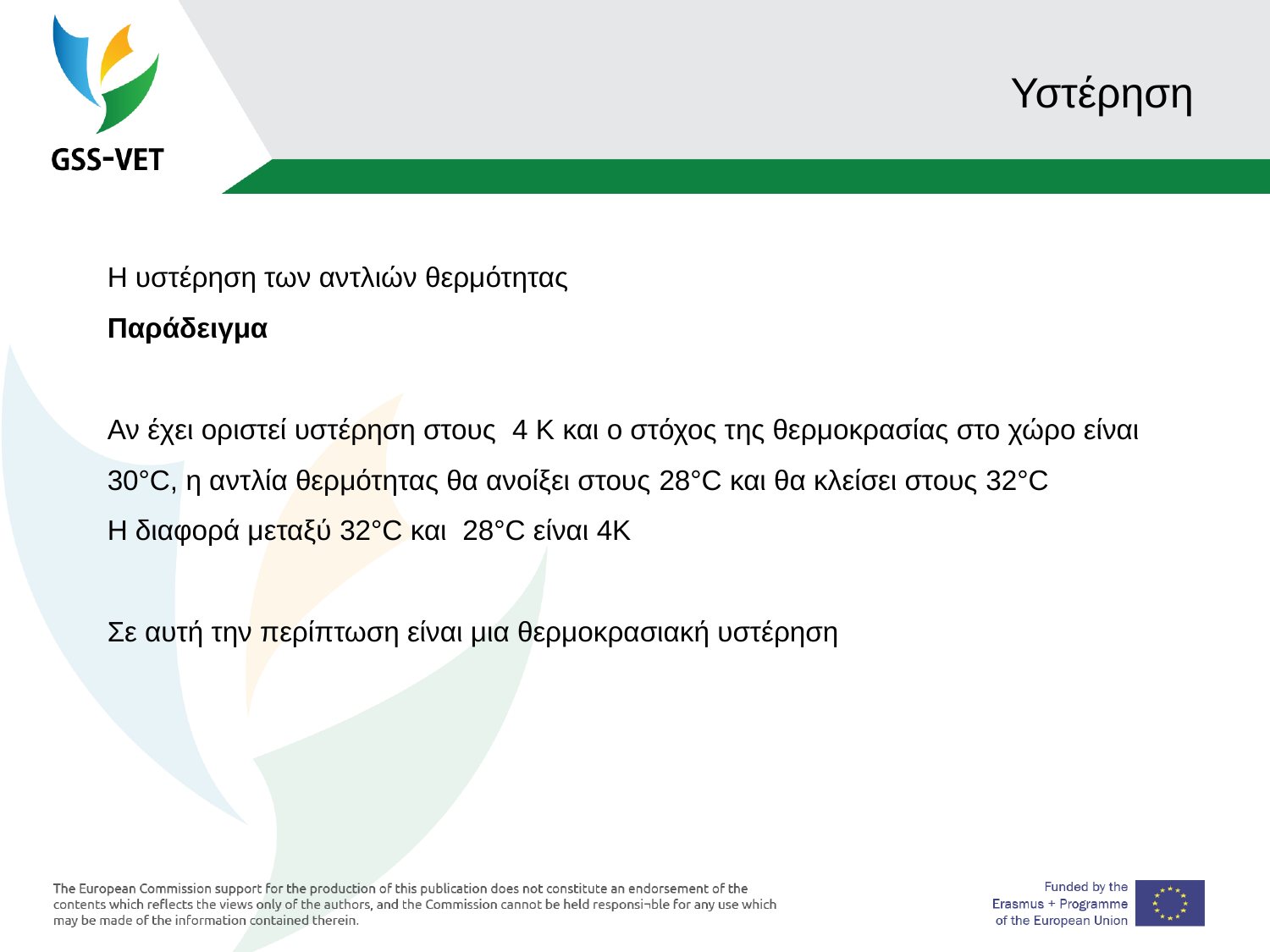

# Υστέρηση
Η υστέρηση των αντλιών θερμότητας
Παράδειγμα

Αν έχει οριστεί υστέρηση στους  4 K και ο στόχος της θερμοκρασίας στο χώρο είναι  30°C, η αντλία θερμότητας θα ανοίξει στους 28°C και θα κλείσει στους 32°C
Η διαφορά μεταξύ 32°C και  28°C είναι 4K

Σε αυτή την περίπτωση είναι μια θερμοκρασιακή υστέρηση